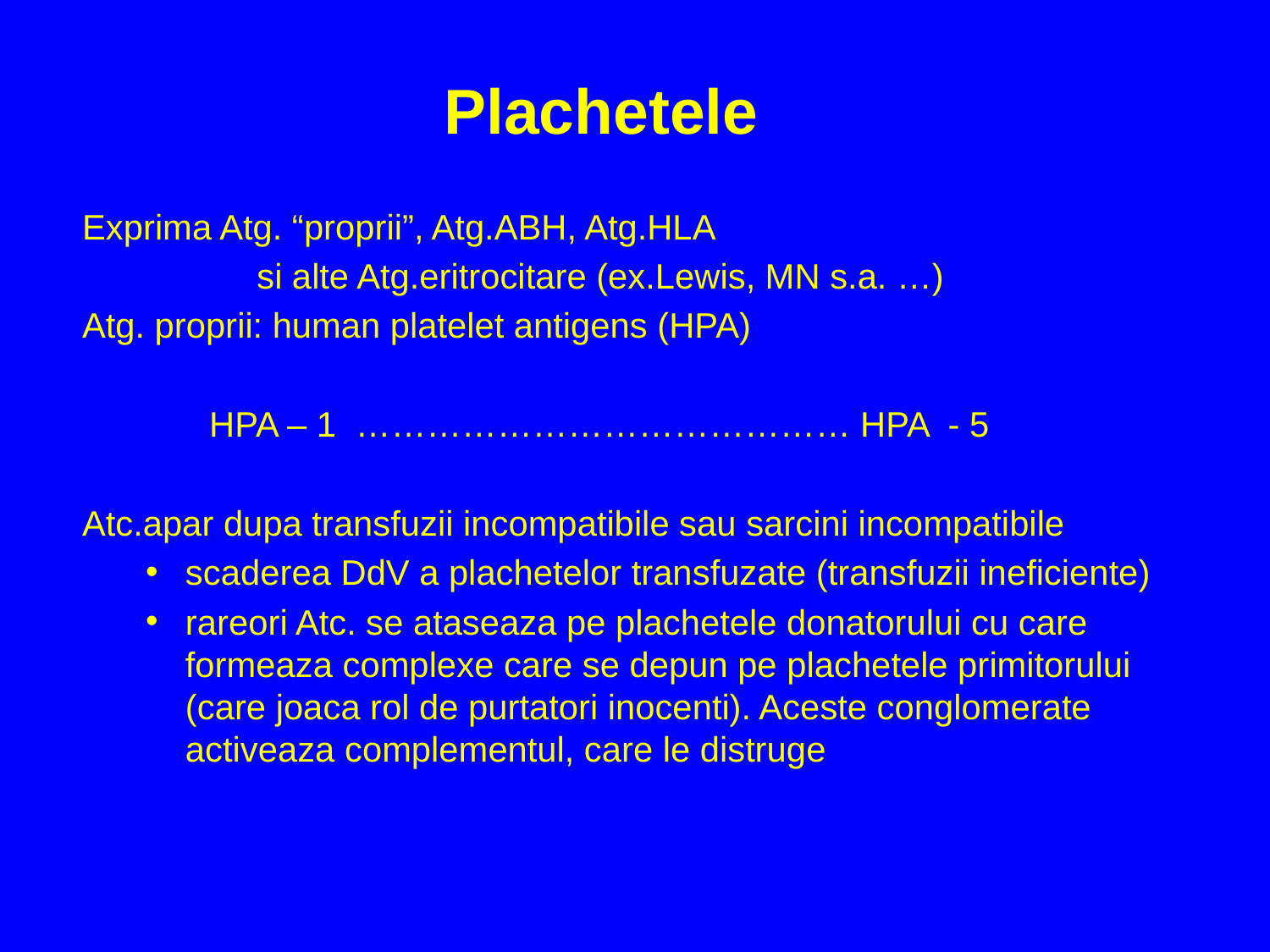

# Plachetele

Exprima Atg. “proprii”, Atg.ABH, Atg.HLA
		si alte Atg.eritrocitare (ex.Lewis, MN s.a. …)
Atg. proprii: human platelet antigens (HPA)

HPA – 1  …………………………………… HPA  - 5

Atc.apar dupa transfuzii incompatibile sau sarcini incompatibile
scaderea DdV a plachetelor transfuzate (transfuzii ineficiente)
rareori Atc. se ataseaza pe plachetele donatorului cu care formeaza complexe care se depun pe plachetele primitorului (care joaca rol de purtatori inocenti). Aceste conglomerate activeaza complementul, care le distruge